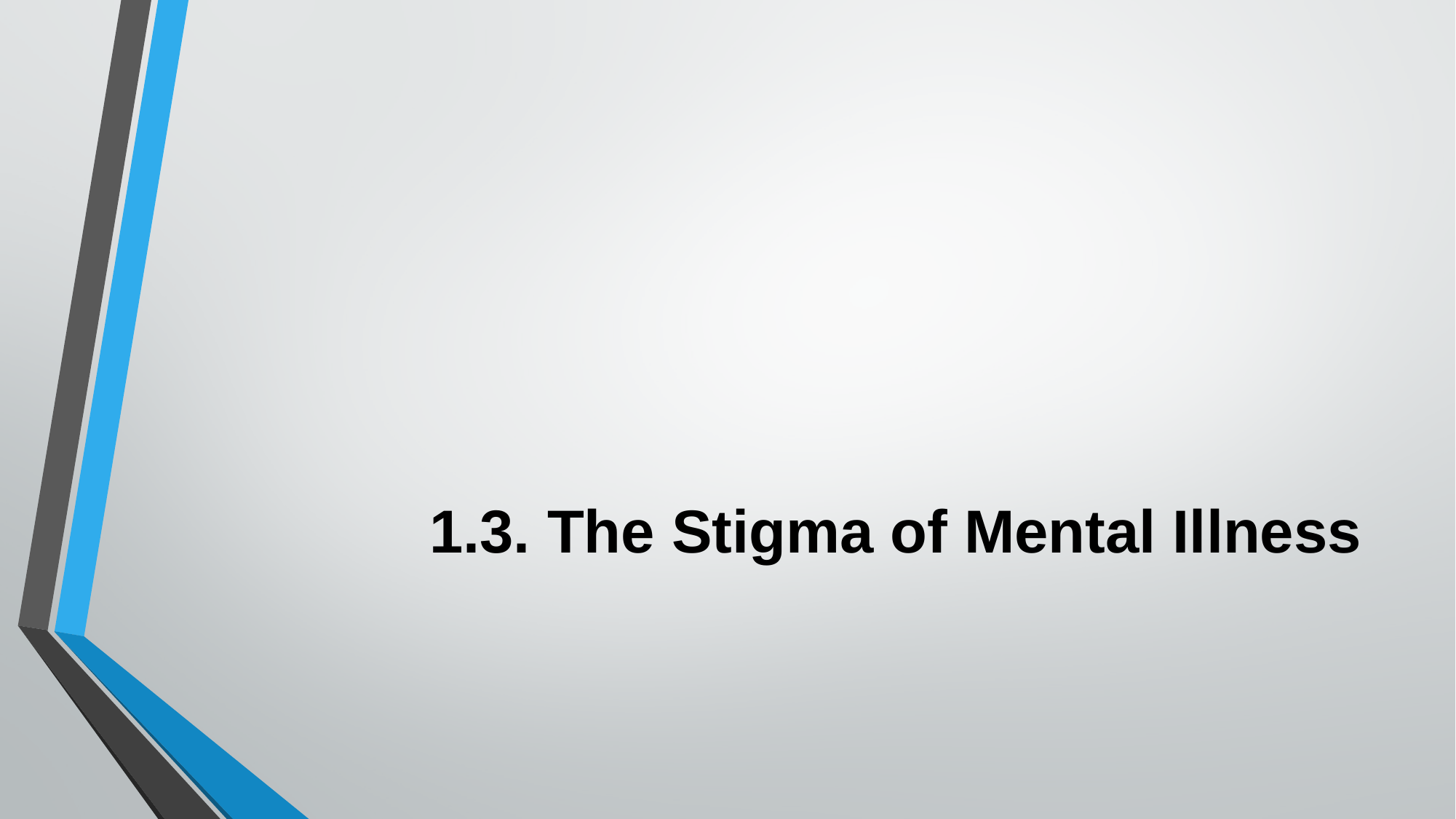

# 1.3. The Stigma of Mental Illness